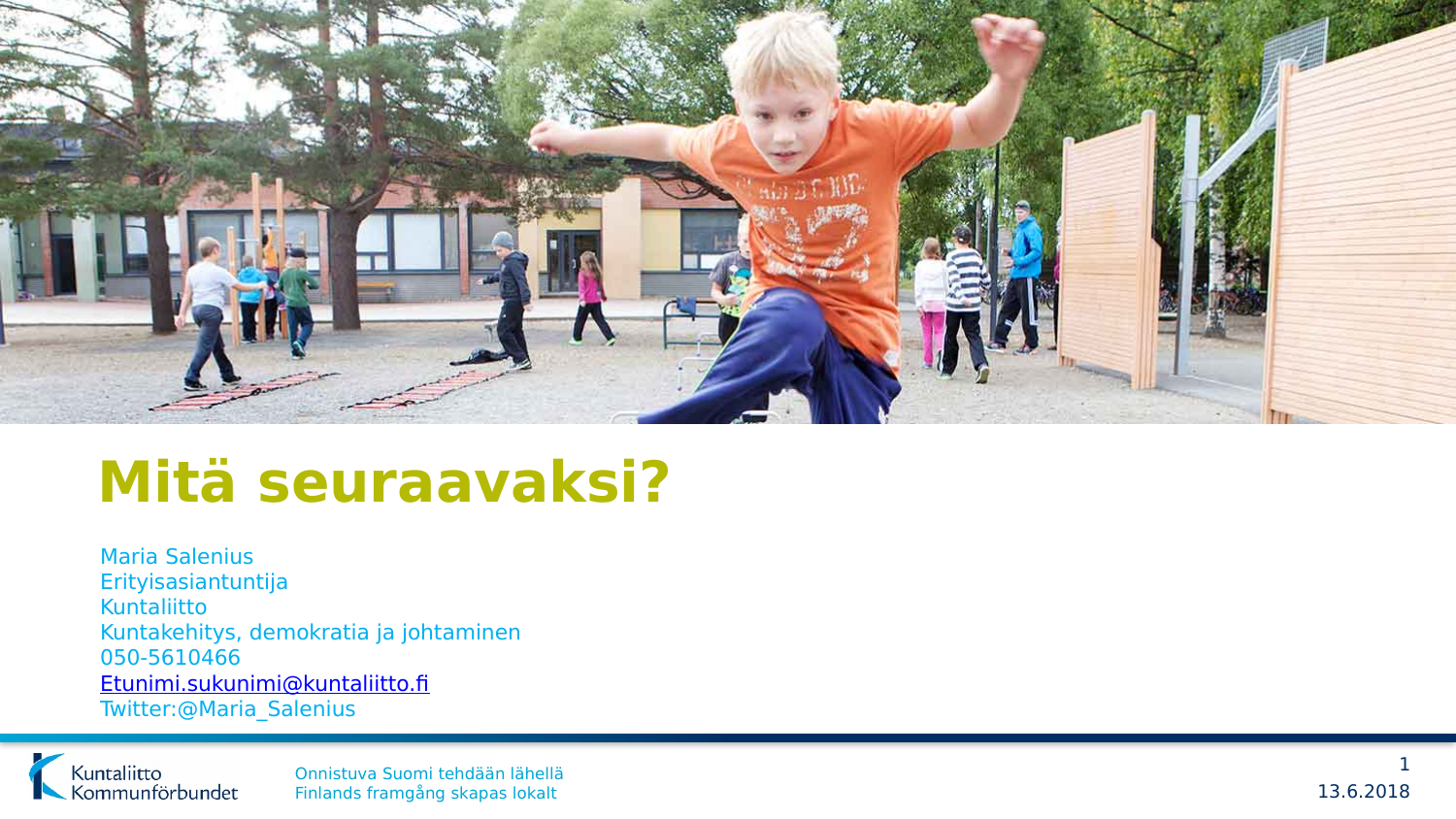

# Mitä seuraavaksi?
Maria Salenius
Erityisasiantuntija
Kuntaliitto
Kuntakehitys, demokratia ja johtaminen
050-5610466
Etunimi.sukunimi@kuntaliitto.fi
Twitter:@Maria_Salenius
1
13.6.2018